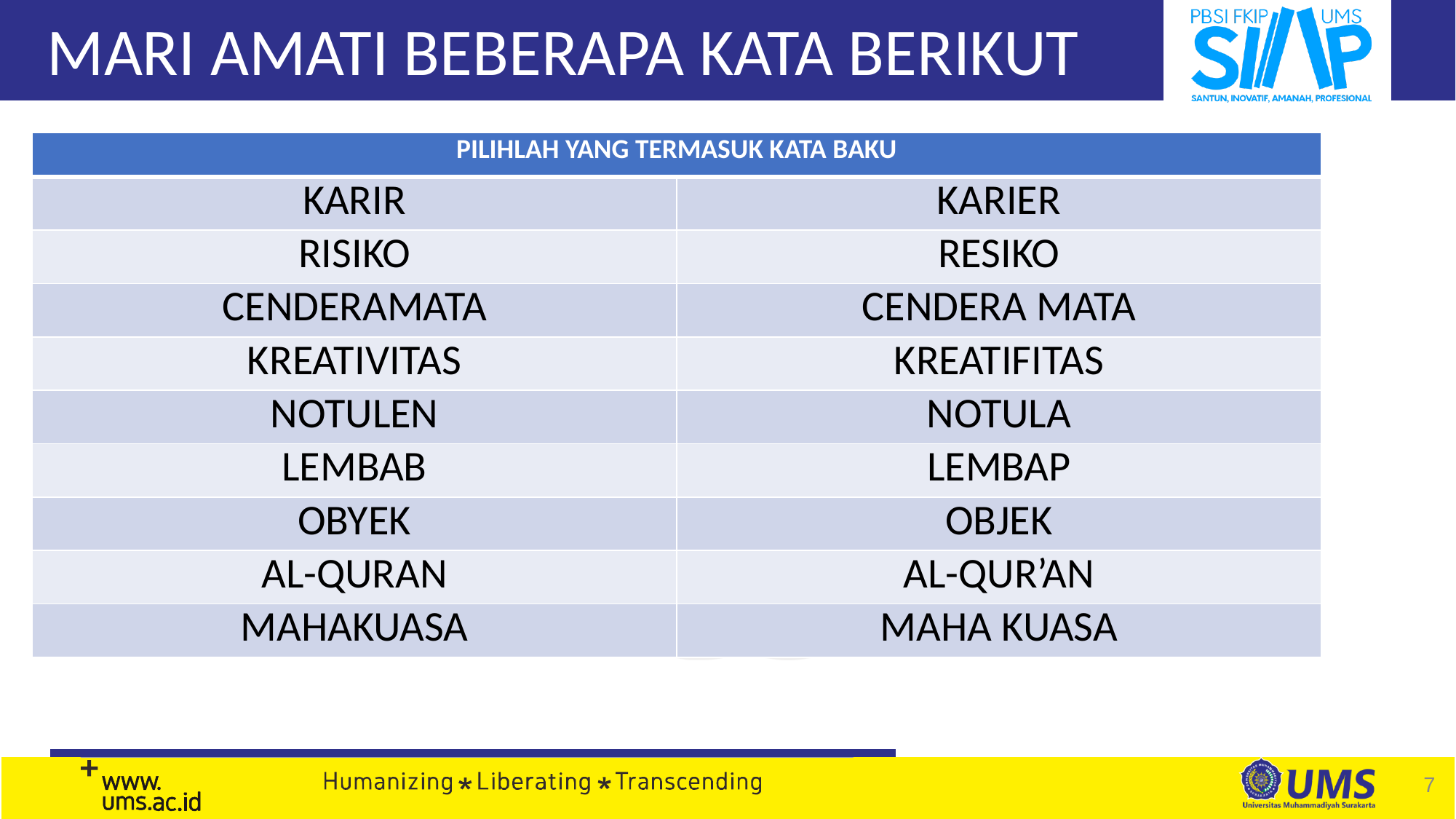

# MARI AMATI BEBERAPA KATA BERIKUT
| PILIHLAH YANG TERMASUK KATA BAKU |  |
| --- | --- |
| KARIR | KARIER |
| RISIKO | RESIKO |
| CENDERAMATA | CENDERA MATA |
| KREATIVITAS | KREATIFITAS |
| NOTULEN | NOTULA |
| LEMBAB | LEMBAP |
| OBYEK | OBJEK |
| AL-QURAN | AL-QUR’AN |
| MAHAKUASA | MAHA KUASA |
7